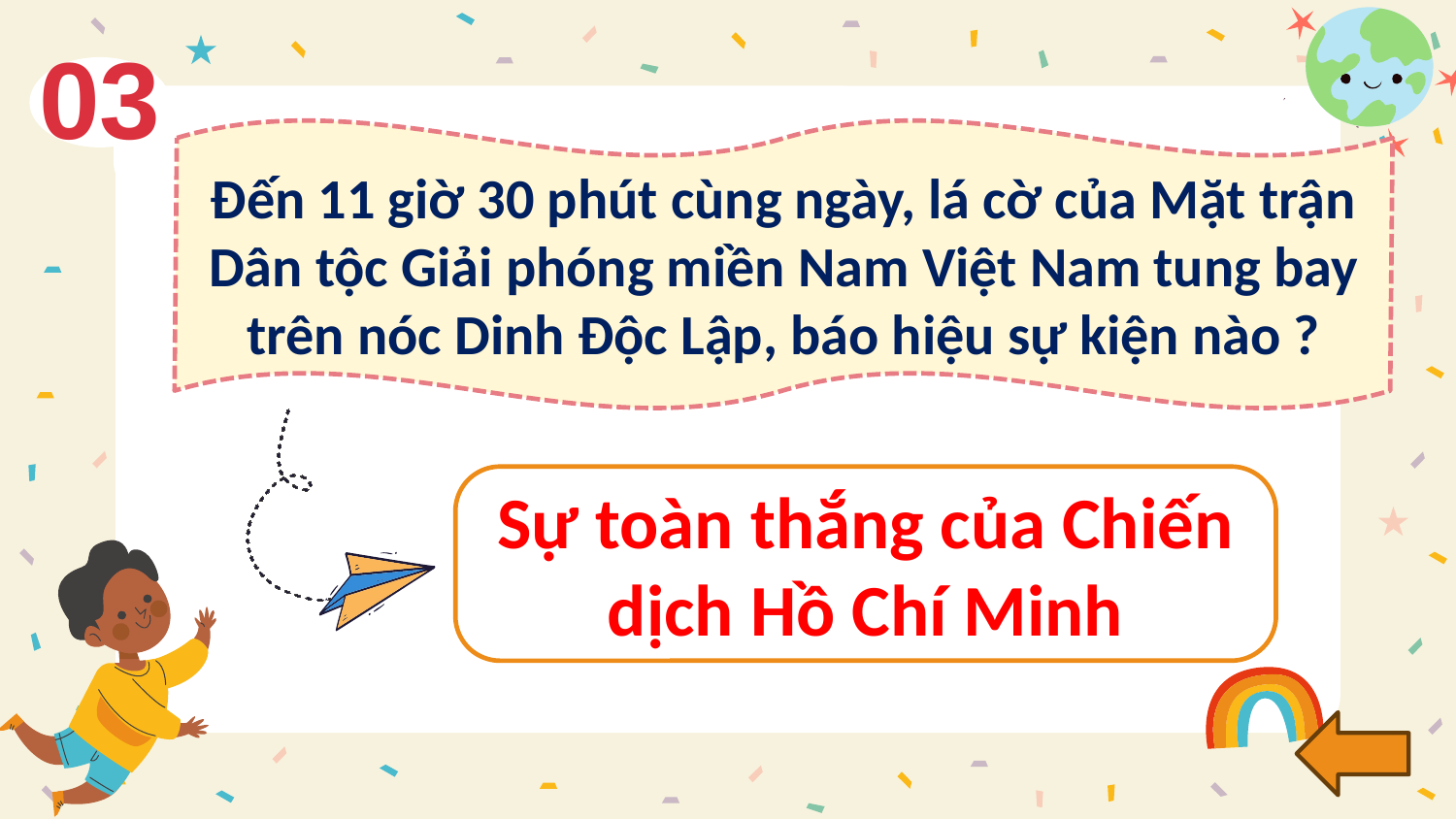

03

Đến 11 giờ 30 phút cùng ngày, lá cờ của Mặt trận Dân tộc Giải phóng miền Nam Việt Nam tung bay trên nóc Dinh Độc Lập, báo hiệu sự kiện nào ?

Sự toàn thắng của Chiến dịch Hồ Chí Minh